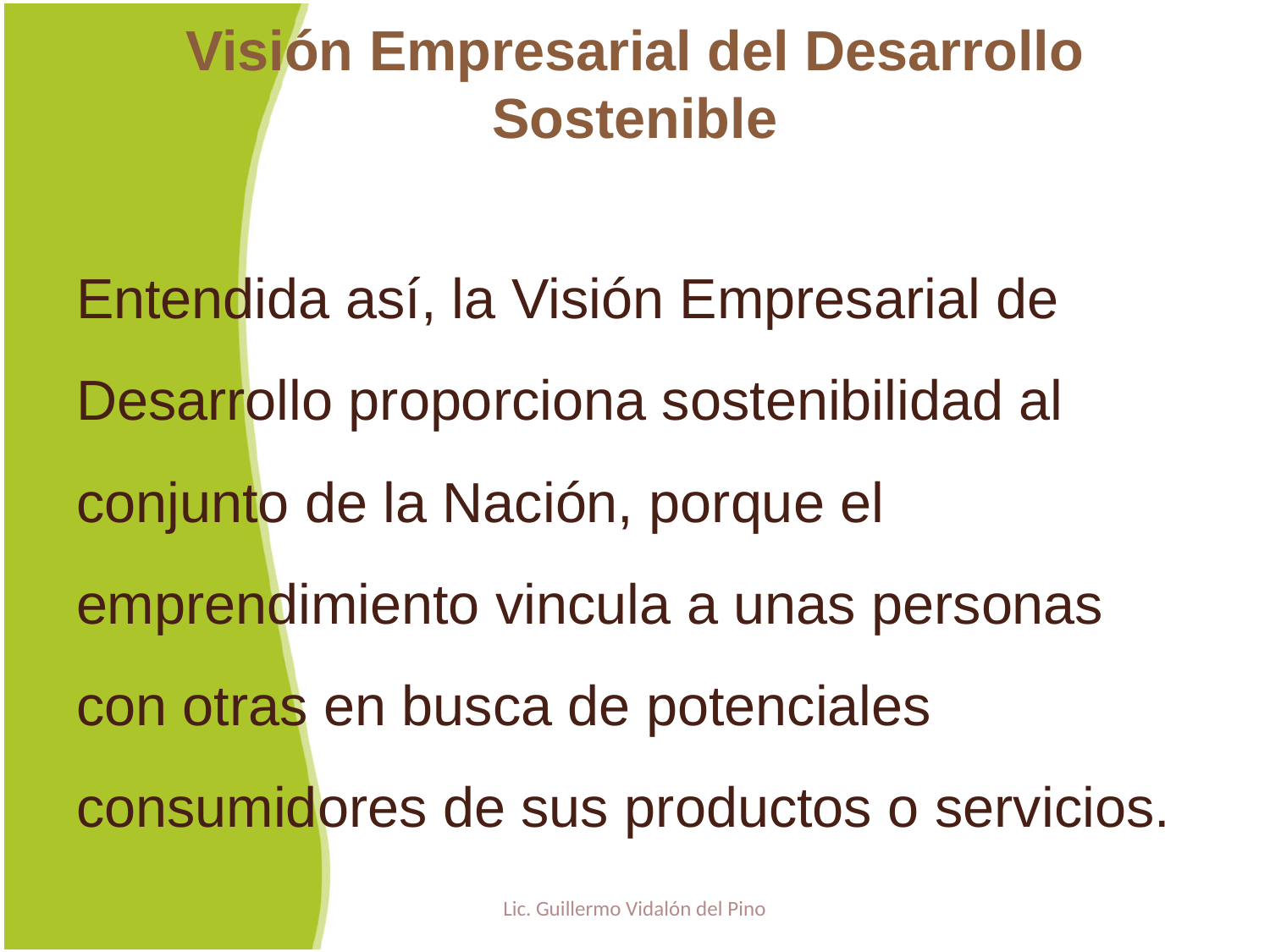

# Visión Empresarial del Desarrollo Sostenible
Entendida así, la Visión Empresarial de Desarrollo proporciona sostenibilidad al conjunto de la Nación, porque el emprendimiento vincula a unas personas con otras en busca de potenciales consumidores de sus productos o servicios.
Lic. Guillermo Vidalón del Pino